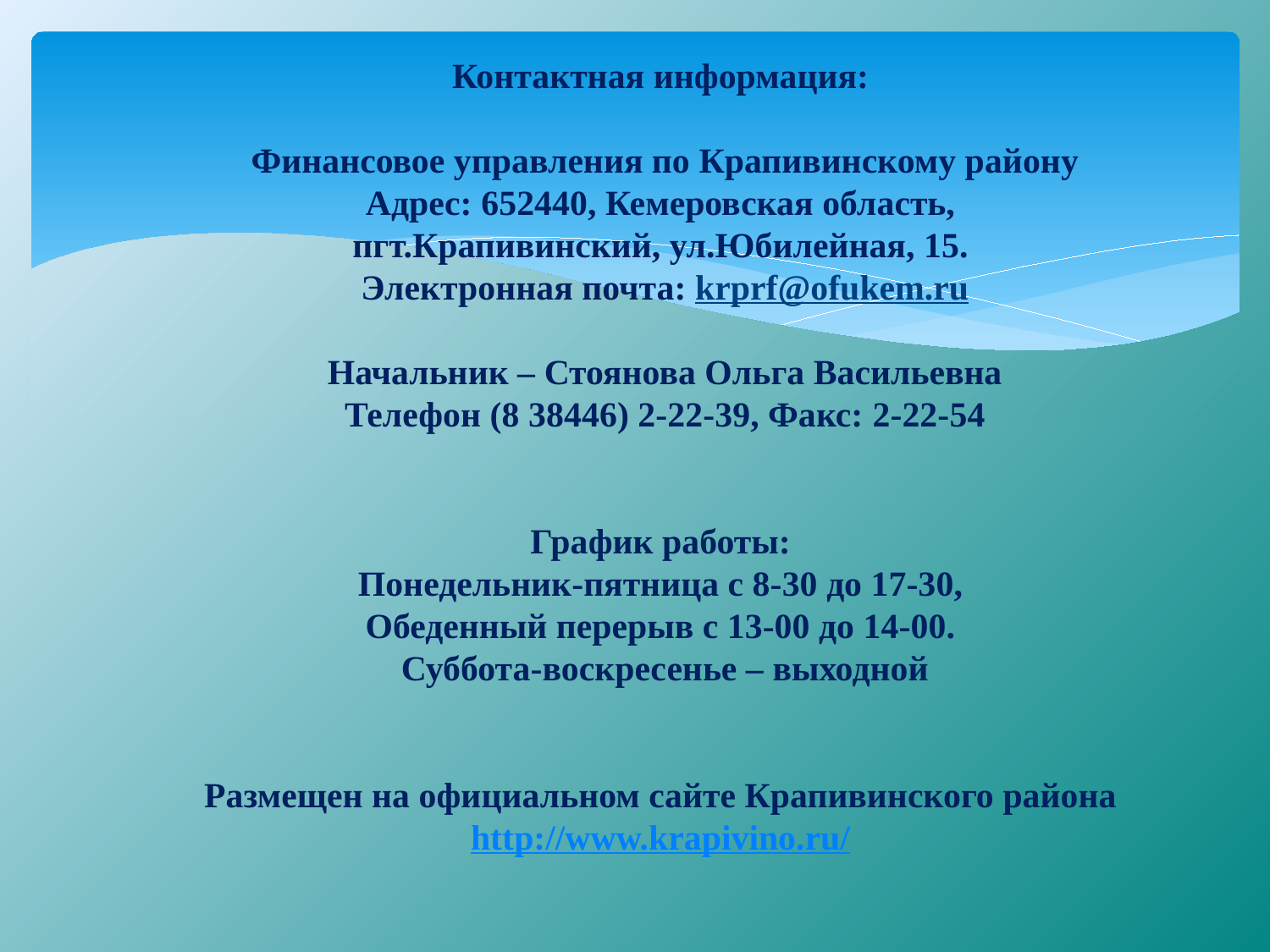

Контактная информация:

Финансовое управления по Крапивинскому району
Адрес: 652440, Кемеровская область,
пгт.Крапивинский, ул.Юбилейная, 15.
Электронная почта: krprf@ofukem.ru

Начальник – Стоянова Ольга Васильевна
Телефон (8 38446) 2-22-39, Факс: 2-22-54

График работы:
Понедельник-пятница с 8-30 до 17-30,
Обеденный перерыв с 13-00 до 14-00.
Суббота-воскресенье – выходной

Размещен на официальном сайте Крапивинского района http://www.krapivino.ru/